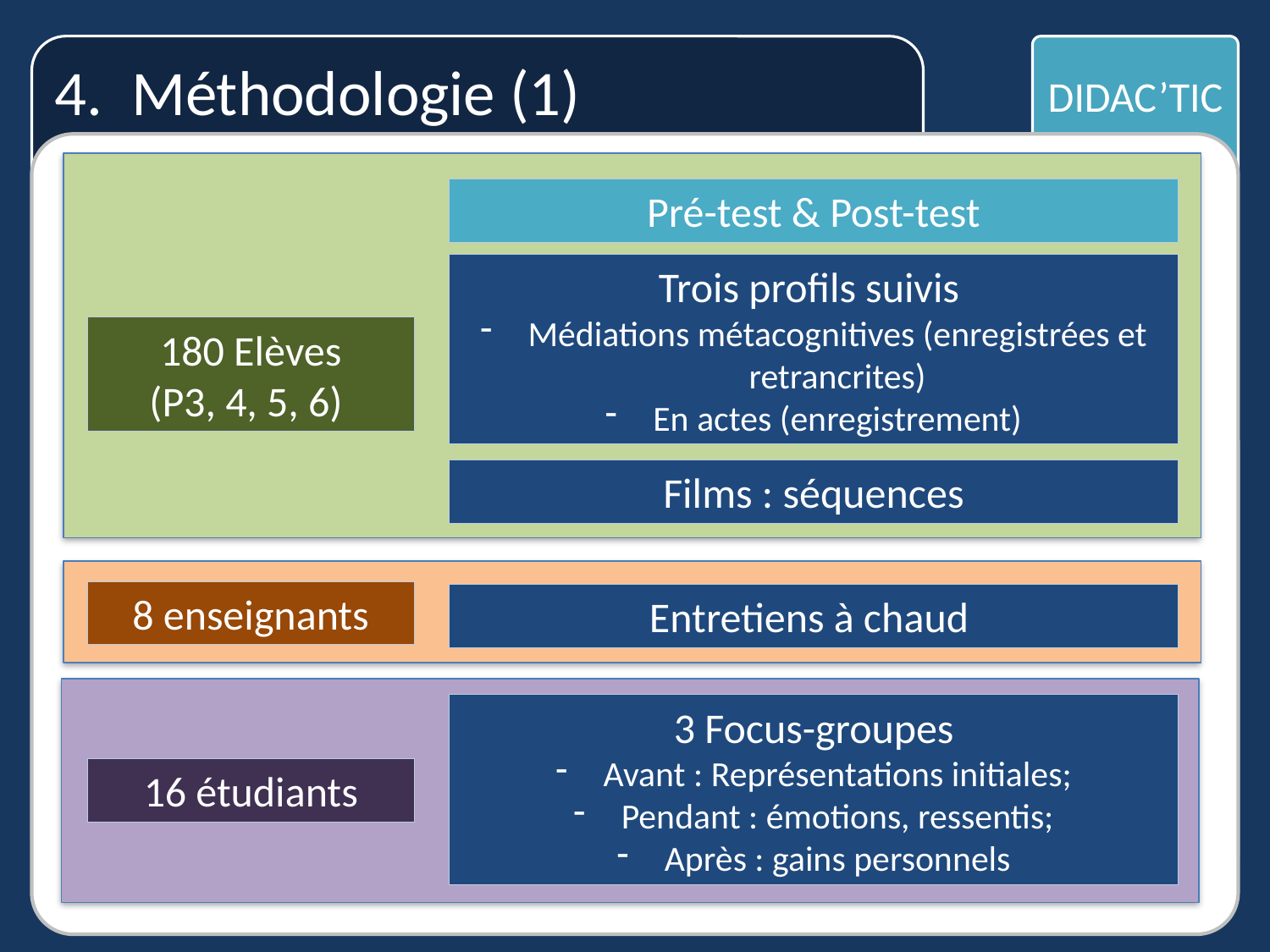

4.  Méthodologie (1)
DIDAC’TIC

Pré-test & Post-test
Trois profils suivis
Médiations métacognitives (enregistrées et retrancrites)
En actes (enregistrement)
180 Elèves
(P3, 4, 5, 6)

Films : séquences

8 enseignants
Entretiens à chaud

3 Focus-groupes
Avant : Représentations initiales;
Pendant : émotions, ressentis;
Après : gains personnels
16 étudiants